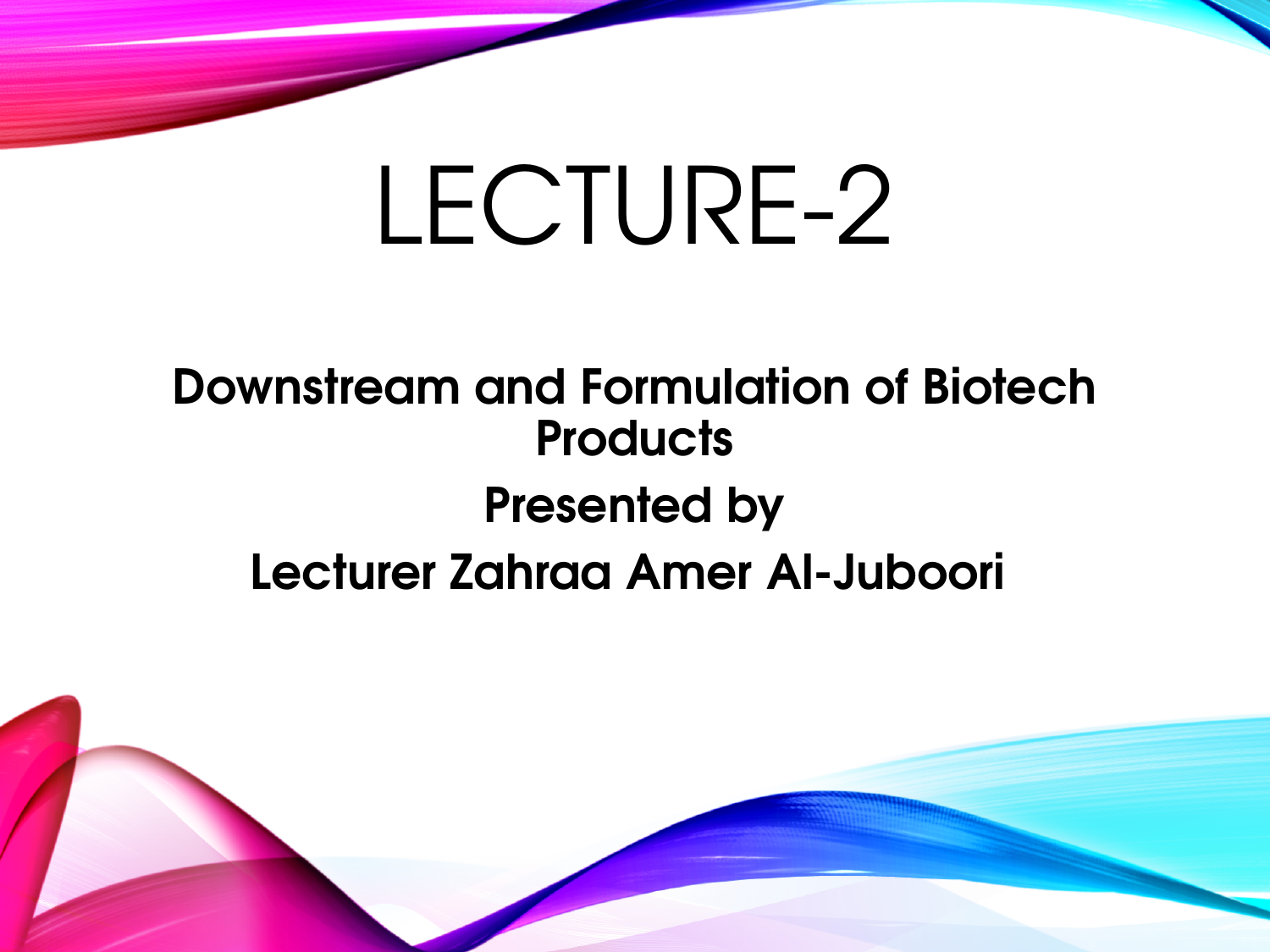

# Lecture-2
Downstream and Formulation of Biotech Products
Presented by
Lecturer Zahraa Amer Al-Juboori